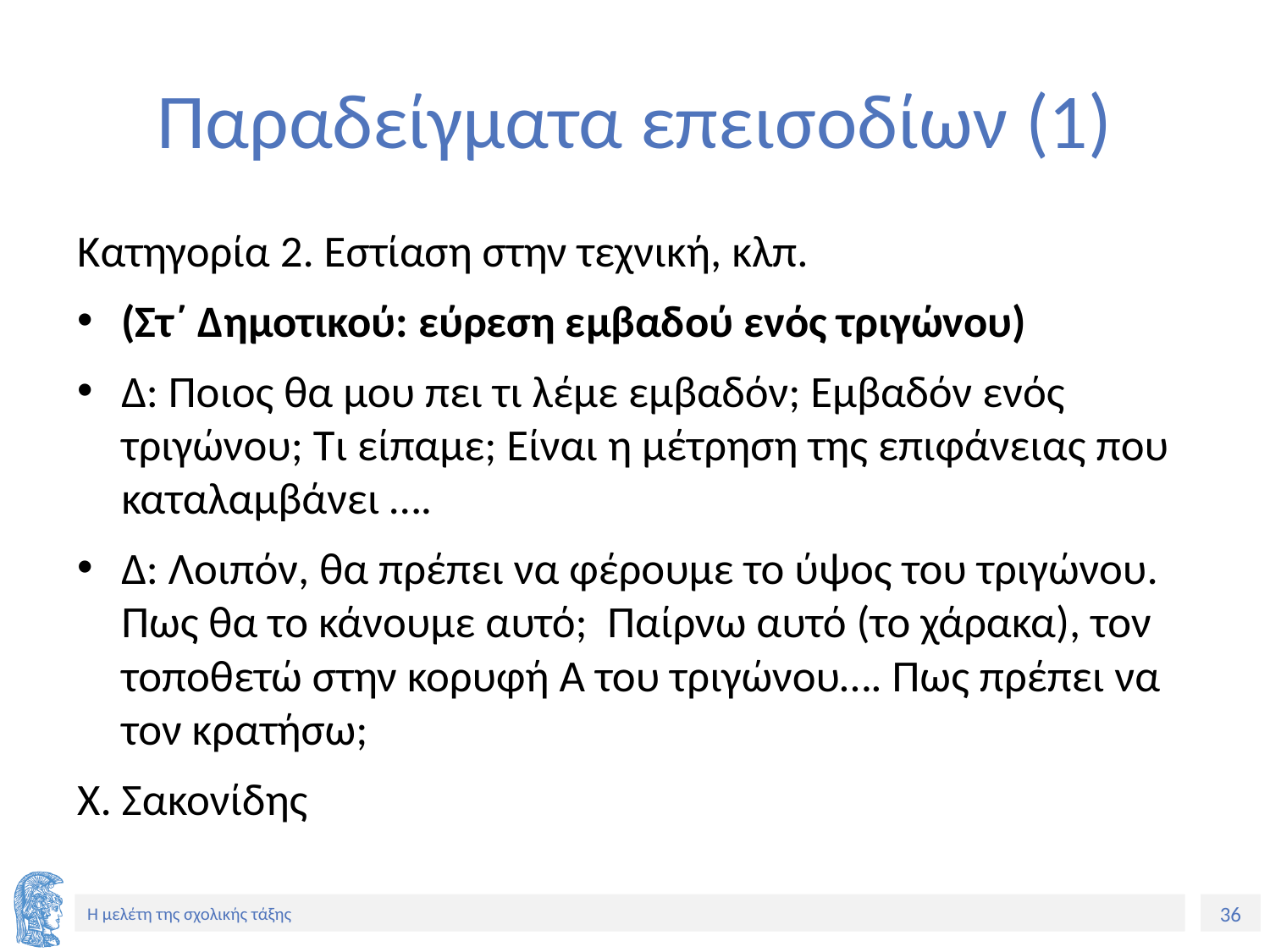

# Παραδείγματα επεισοδίων (1)
Κατηγορία 2. Εστίαση στην τεχνική, κλπ.
(Στ΄ Δημοτικού: εύρεση εμβαδού ενός τριγώνου)
Δ: Ποιος θα μου πει τι λέμε εμβαδόν; Εμβαδόν ενός τριγώνου; Τι είπαμε; Είναι η μέτρηση της επιφάνειας που καταλαμβάνει ….
Δ: Λοιπόν, θα πρέπει να φέρουμε το ύψος του τριγώνου.  Πως θα το κάνουμε αυτό;  Παίρνω αυτό (το χάρακα), τον τοποθετώ στην κορυφή Α του τριγώνου…. Πως πρέπει να τον κρατήσω;
Χ. Σακονίδης